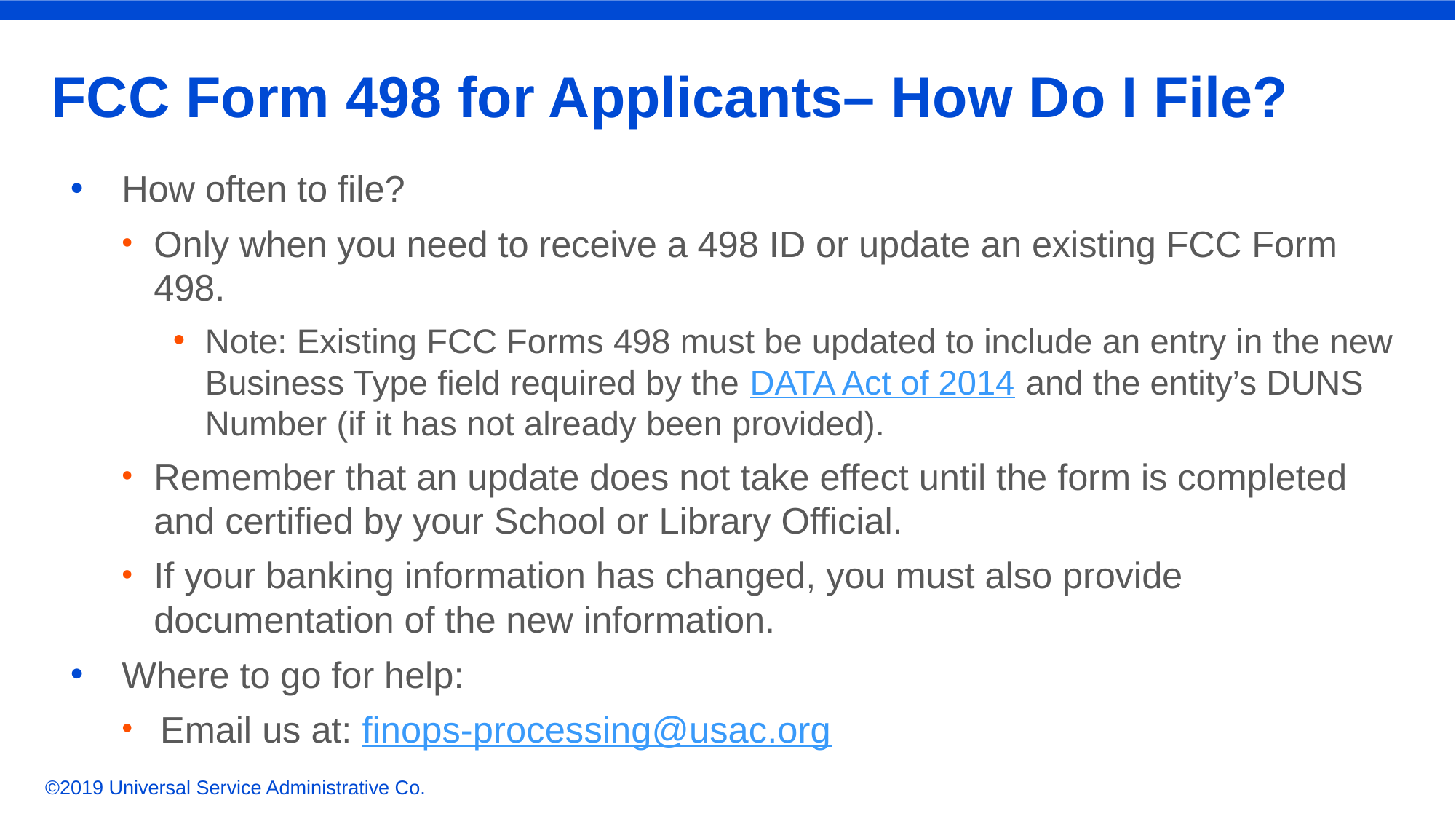

# FCC Form 498 for Applicants– How Do I File?
How often to file?
Only when you need to receive a 498 ID or update an existing FCC Form 498.
Note: Existing FCC Forms 498 must be updated to include an entry in the new Business Type field required by the DATA Act of 2014 and the entity’s DUNS Number (if it has not already been provided).
Remember that an update does not take effect until the form is completed and certified by your School or Library Official.
If your banking information has changed, you must also provide documentation of the new information.
Where to go for help:
Email us at: finops-processing@usac.org

©2019 Universal Service Administrative Co.